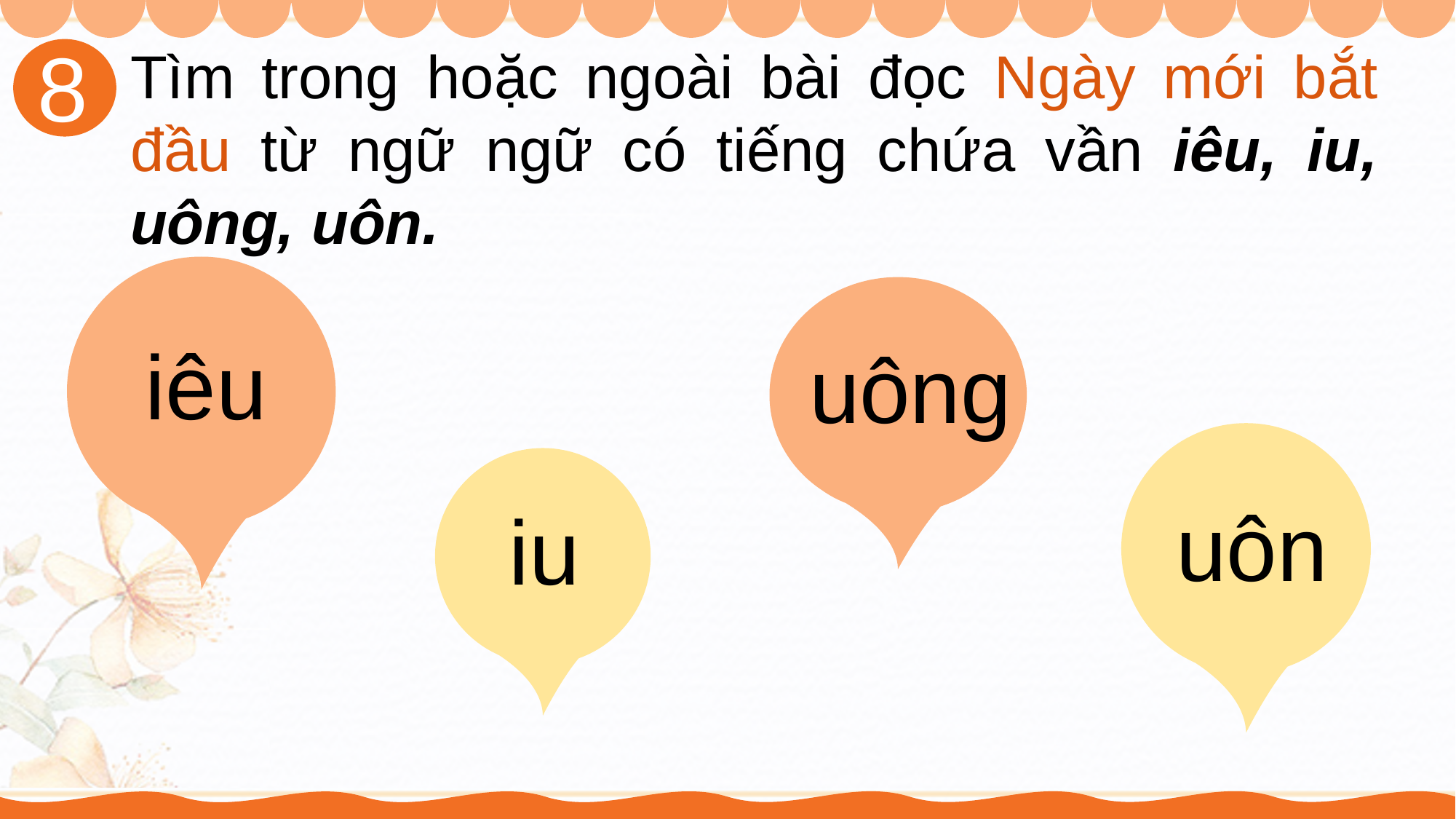

8

Tìm trong hoặc ngoài bài đọc Ngày mới bắt đầu từ ngữ ngữ có tiếng chứa vần iêu, iu, uông, uôn.

iêu

uông

uôn

iu